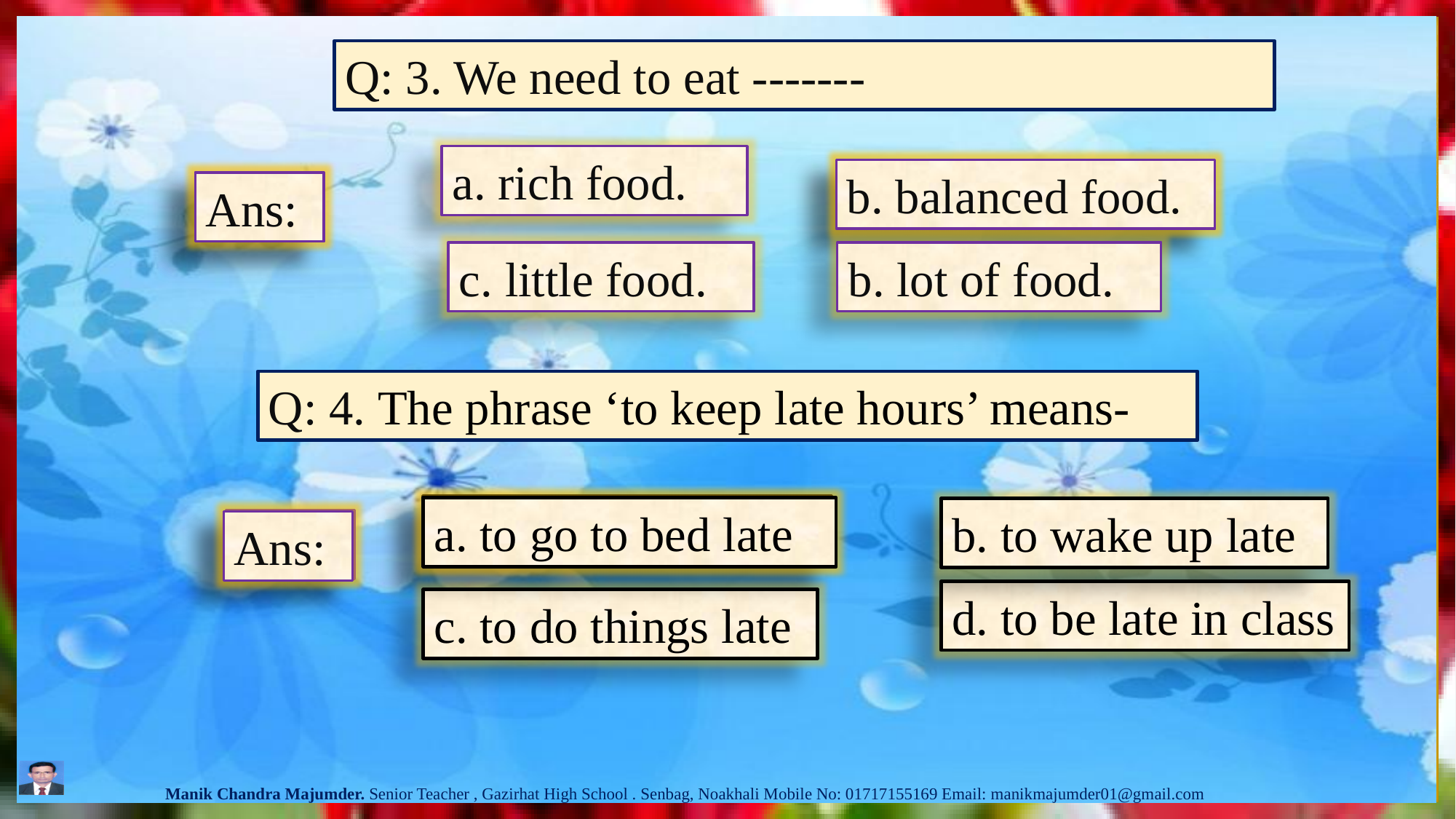

Q: 3. We need to eat -------
a. rich food.
b. balanced food.
b. balanced food.
Ans:
Ans:
c. little food.
b. lot of food.
Q: 4. The phrase ‘to keep late hours’ means-
a. to go to bed late
a. to go to bed late
b. to wake up late
Ans:
Ans:
d. to be late in class
c. to do things late